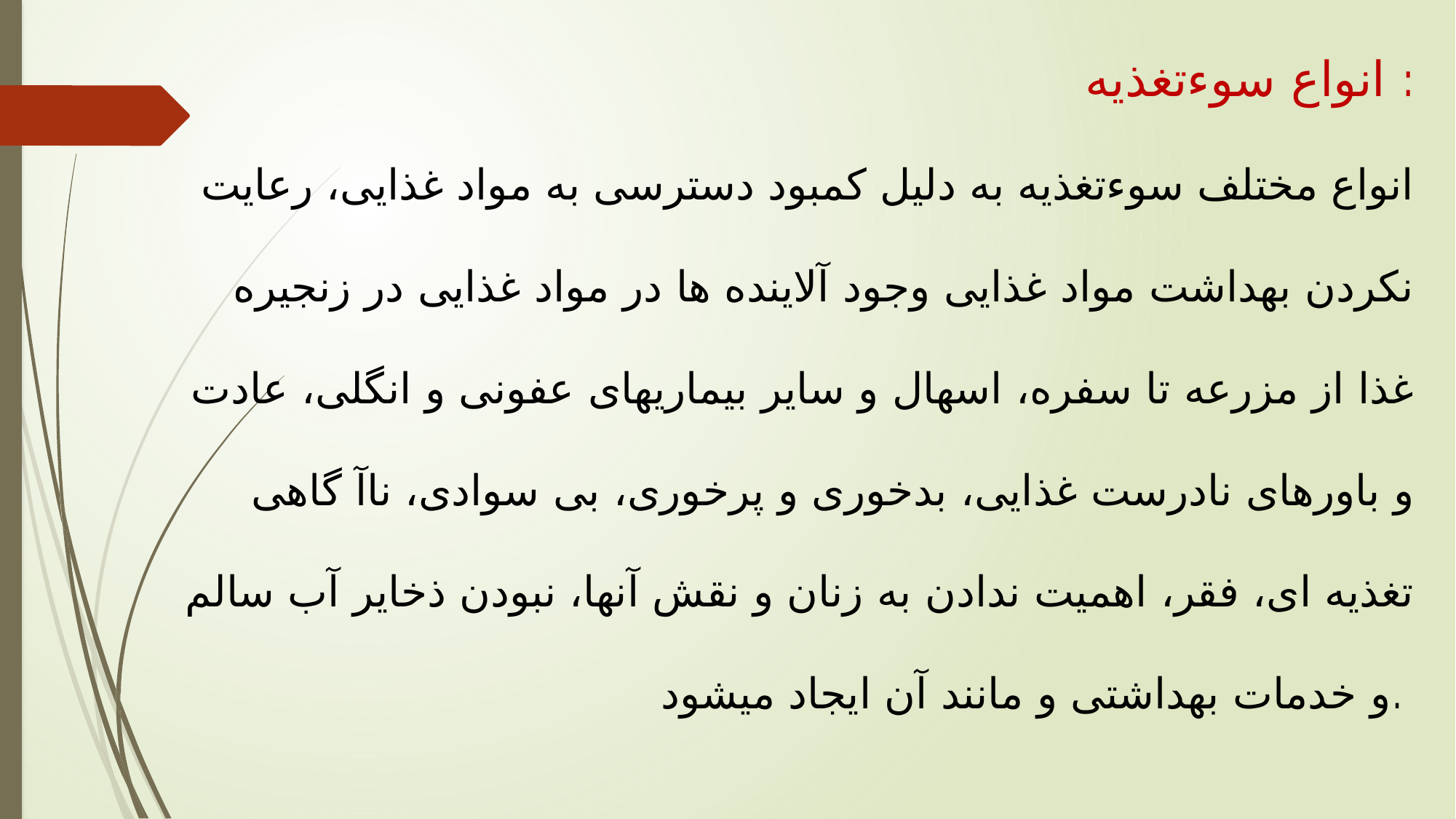

انواع سوءتغذیه :
انواع مختلف سوءتغذیه به دلیل کمبود دسترسی به مواد غذایی، رعایت نکردن بهداشت مواد غذایی وجود آلاینده ها در مواد غذایی در زنجیره غذا از مزرعه تا سفره، اسهال و سایر بیماریهای عفونی و انگلی، عادت و باورهای نادرست غذایی، بدخوری و پرخوری، بی سوادی، ناآ گاهی تغذیه ای، فقر، اهمیت ندادن به زنان و نقش آنها، نبودن ذخایر آب سالم و خدمات بهداشتی و مانند آن ایجاد میشود.